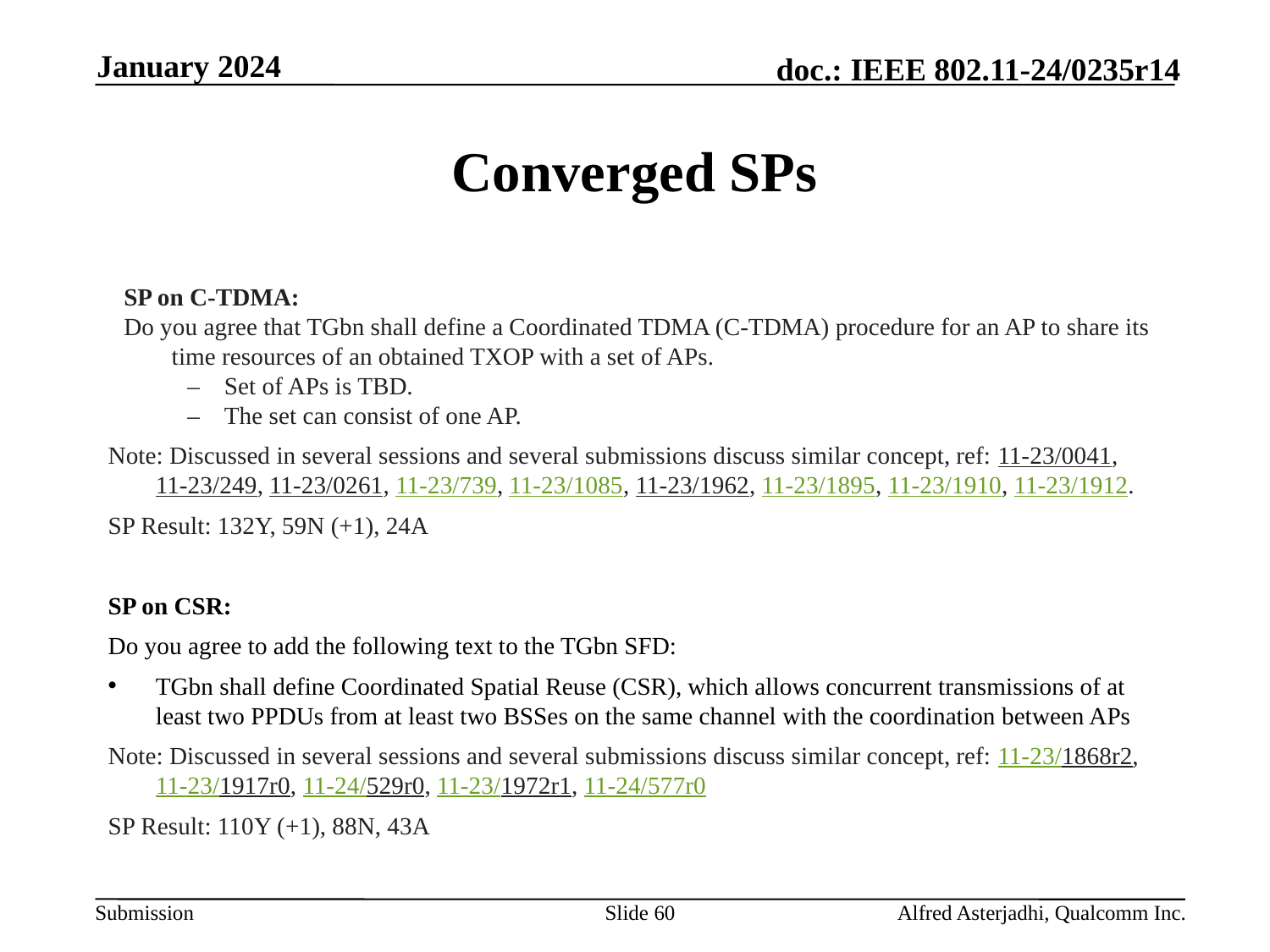

January 2024
# Converged SPs
SP on C-TDMA:
Do you agree that TGbn shall define a Coordinated TDMA (C-TDMA) procedure for an AP to share its time resources of an obtained TXOP with a set of APs.
–    Set of APs is TBD.
–    The set can consist of one AP.
Note: Discussed in several sessions and several submissions discuss similar concept, ref: 11-23/0041, 11-23/249, 11-23/0261, 11-23/739, 11-23/1085, 11-23/1962, 11-23/1895, 11-23/1910, 11-23/1912.
SP Result: 132Y, 59N (+1), 24A

SP on CSR:
Do you agree to add the following text to the TGbn SFD:
TGbn shall define Coordinated Spatial Reuse (CSR), which allows concurrent transmissions of at least two PPDUs from at least two BSSes on the same channel with the coordination between APs
Note: Discussed in several sessions and several submissions discuss similar concept, ref: 11-23/1868r2, 11-23/1917r0, 11-24/529r0, 11-23/1972r1, 11-24/577r0
SP Result: 110Y (+1), 88N, 43A
Slide 60
Alfred Asterjadhi, Qualcomm Inc.